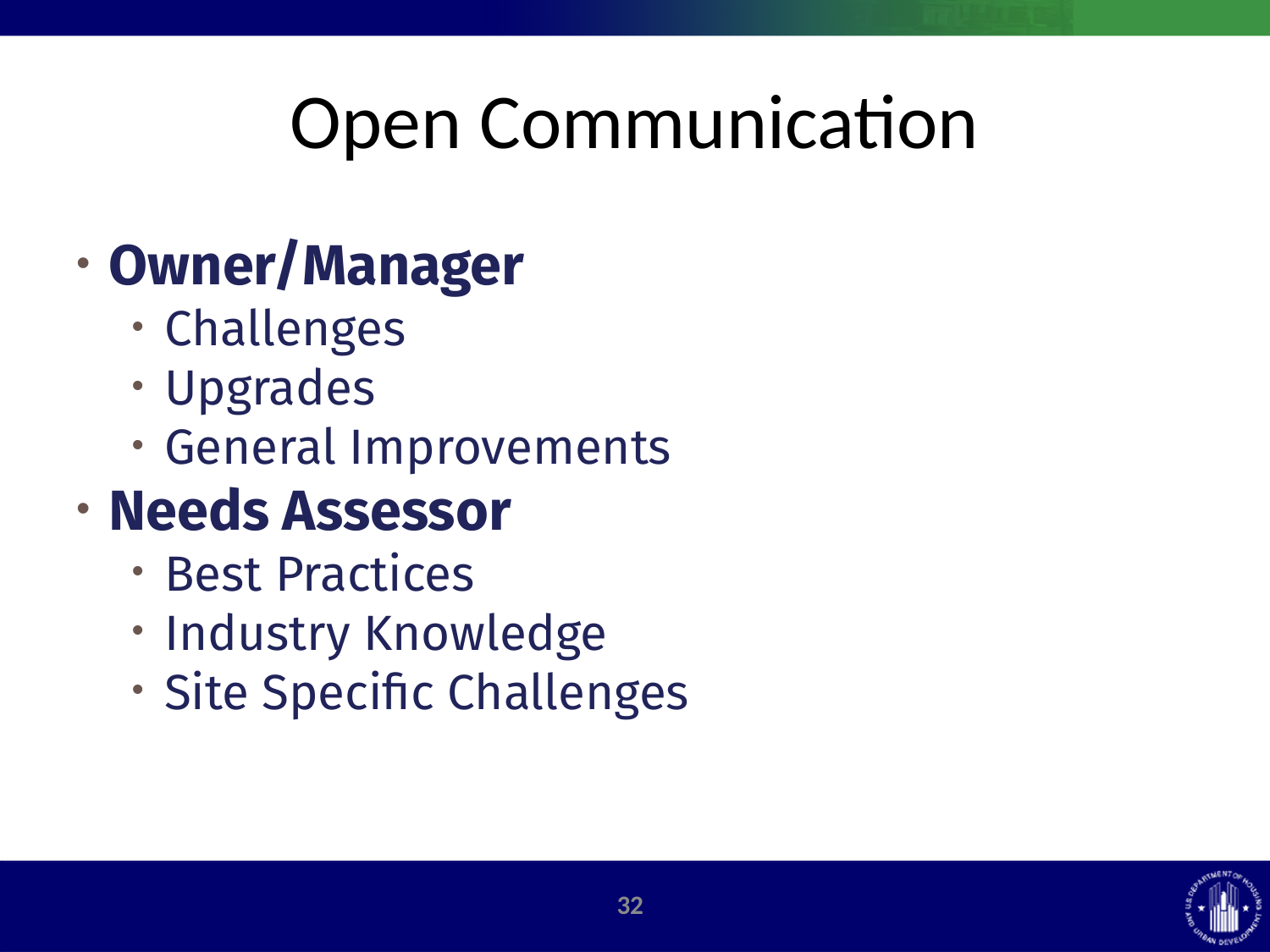

# Open Communication
Owner/Manager
Challenges
Upgrades
General Improvements
Needs Assessor
Best Practices
Industry Knowledge
Site Specific Challenges

32